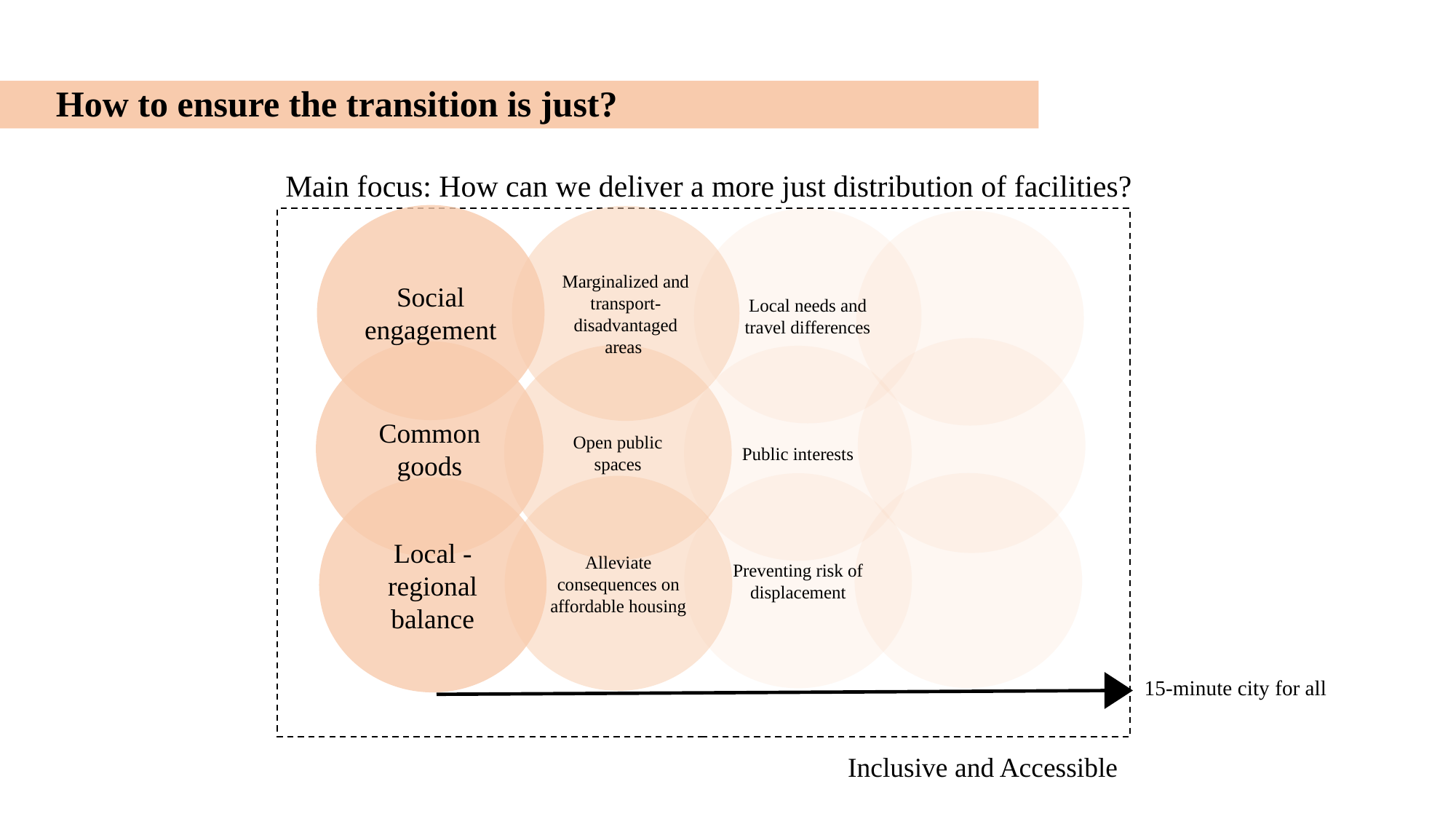

How to ensure the transition is just?

Main focus: How can we deliver a more just distribution of facilities?
Social engagement
Marginalized and transport-disadvantaged areas

Local needs and travel differences

Common goods
Open public spaces
Public interests

Preventing risk of displacement
Alleviate consequences on affordable housing
Local - regional balance
15-minute city for all

Inclusive and Accessible